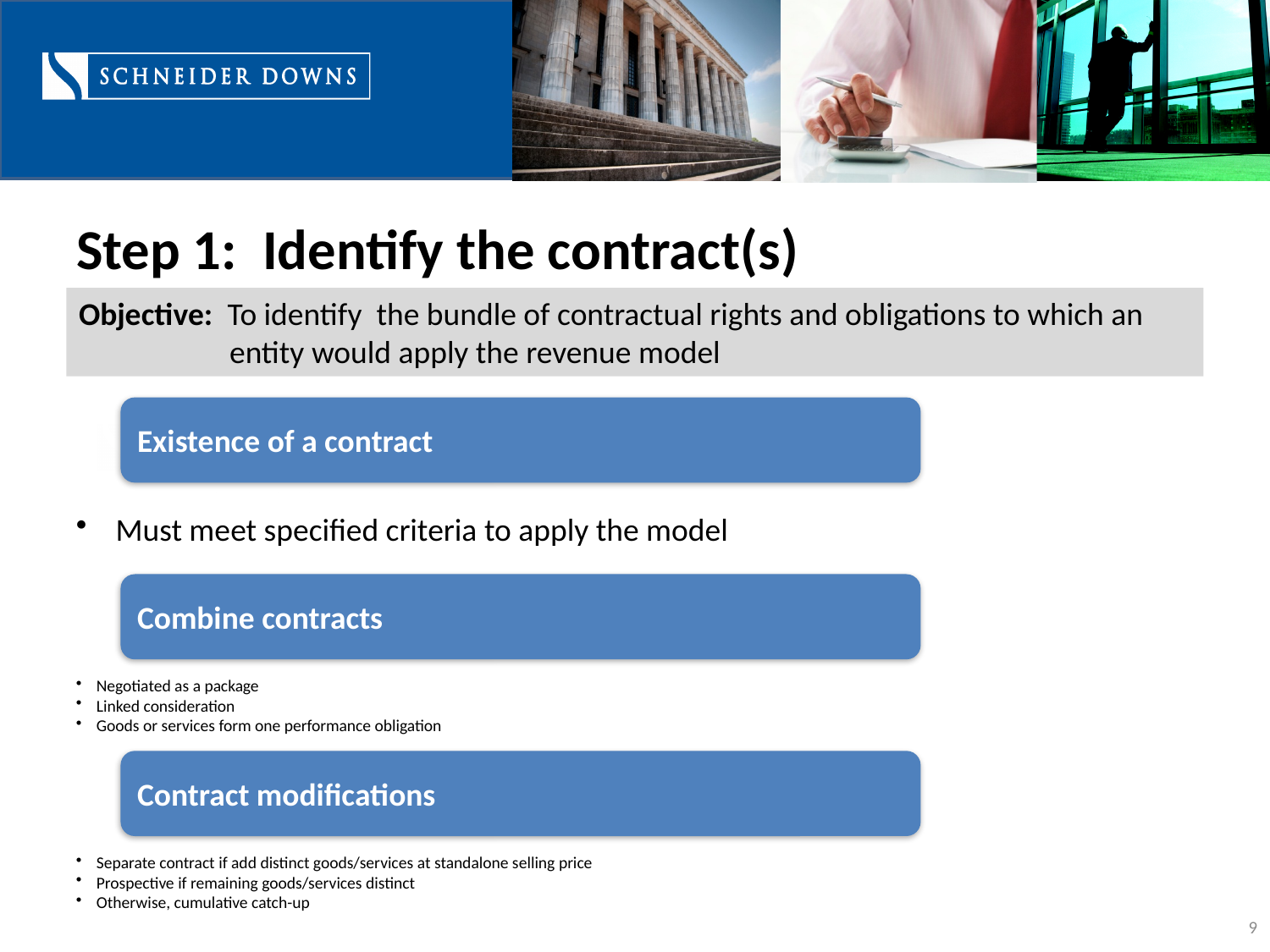

# Step 1:  Identify the contract(s)
Objective:  To identify  the bundle of contractual rights and obligations to which an entity would apply the revenue model
Existence of a contract
Must meet specified criteria to apply the model
Combine contracts
Negotiated as a package
Contract modifications
Separate contract if add distinct goods/services at standalone selling price
Linked consideration
Goods or services form one performance obligation
Prospective if remaining goods/services distinct
Otherwise, cumulative catch-up
9